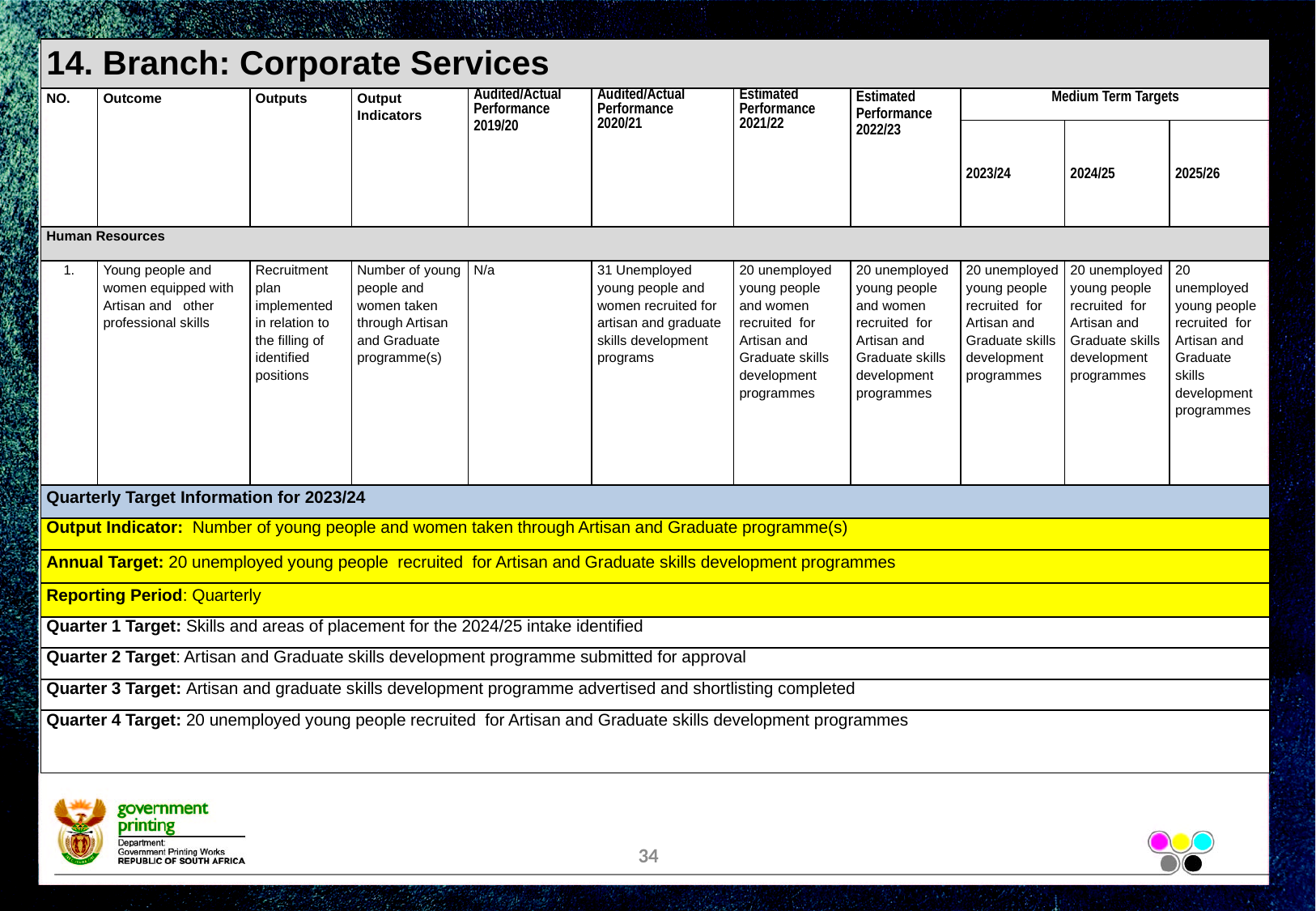

| 14. Branch: Corporate Services |  |  |  |  |  |  |  |  |  |  |
| --- | --- | --- | --- | --- | --- | --- | --- | --- | --- | --- |
| NO. | Outcome | Outputs | Output Indicators | Audited/Actual Performance 2019/20 | Audited/Actual Performance 2020/21 | Estimated Performance 2021/22 | Estimated Performance 2022/23 | Medium Term Targets |  |  |
|  |  |  |  |  |  |  |  | 2023/24 | 2024/25 | 2025/26 |
| Human Resources |  |  |  |  |  |  |  |  |  |  |
| 1. | Young people and women equipped with Artisan and other professional skills | Recruitment plan implemented in relation to the filling of identified positions | Number of young people and women taken through Artisan and Graduate programme(s) | N/a | 31 Unemployed young people and women recruited for artisan and graduate skills development programs | 20 unemployed young people and women recruited for Artisan and Graduate skills development programmes | 20 unemployed young people and women recruited for Artisan and Graduate skills development programmes | 20 unemployed young people recruited for Artisan and Graduate skills development programmes | 20 unemployed young people recruited for Artisan and Graduate skills development programmes | 20 unemployed young people recruited for Artisan and Graduate skills development programmes |
| Quarterly Target Information for 2023/24 |  |  |  |  |  |  |  |  |  |  |
| Output Indicator: Number of young people and women taken through Artisan and Graduate programme(s) |  |  |  |  |  |  |  |  |  |  |
| Annual Target: 20 unemployed young people recruited for Artisan and Graduate skills development programmes |  |  |  |  |  |  |  |  |  |  |
| Reporting Period: Quarterly |  |  |  |  |  |  |  |  |  |  |
| Quarter 1 Target: Skills and areas of placement for the 2024/25 intake identified |  |  |  |  |  |  |  |  |  |  |
| Quarter 2 Target: Artisan and Graduate skills development programme submitted for approval |  |  |  |  |  |  |  |  |  |  |
| Quarter 3 Target: Artisan and graduate skills development programme advertised and shortlisting completed |  |  |  |  |  |  |  |  |  |  |
| Quarter 4 Target: 20 unemployed young people recruited for Artisan and Graduate skills development programmes |  |  |  |  |  |  |  |  |  |  |

34